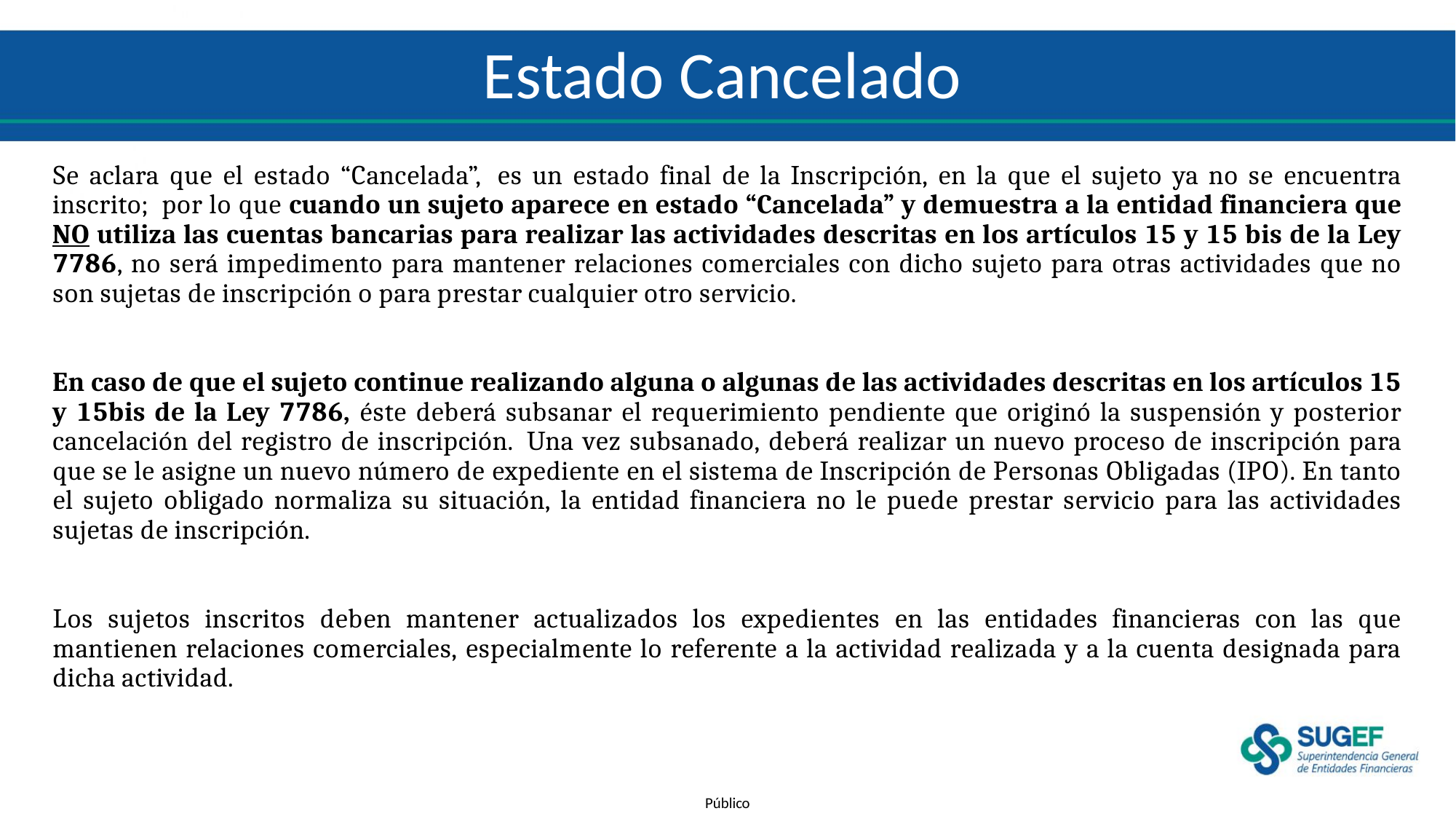

# Estado Cancelado
Se aclara que el estado “Cancelada”,  es un estado final de la Inscripción, en la que el sujeto ya no se encuentra inscrito;  por lo que cuando un sujeto aparece en estado “Cancelada” y demuestra a la entidad financiera que NO utiliza las cuentas bancarias para realizar las actividades descritas en los artículos 15 y 15 bis de la Ley 7786, no será impedimento para mantener relaciones comerciales con dicho sujeto para otras actividades que no son sujetas de inscripción o para prestar cualquier otro servicio.

En caso de que el sujeto continue realizando alguna o algunas de las actividades descritas en los artículos 15 y 15bis de la Ley 7786, éste deberá subsanar el requerimiento pendiente que originó la suspensión y posterior cancelación del registro de inscripción.  Una vez subsanado, deberá realizar un nuevo proceso de inscripción para que se le asigne un nuevo número de expediente en el sistema de Inscripción de Personas Obligadas (IPO). En tanto el sujeto obligado normaliza su situación, la entidad financiera no le puede prestar servicio para las actividades sujetas de inscripción.

Los sujetos inscritos deben mantener actualizados los expedientes en las entidades financieras con las que mantienen relaciones comerciales, especialmente lo referente a la actividad realizada y a la cuenta designada para dicha actividad.